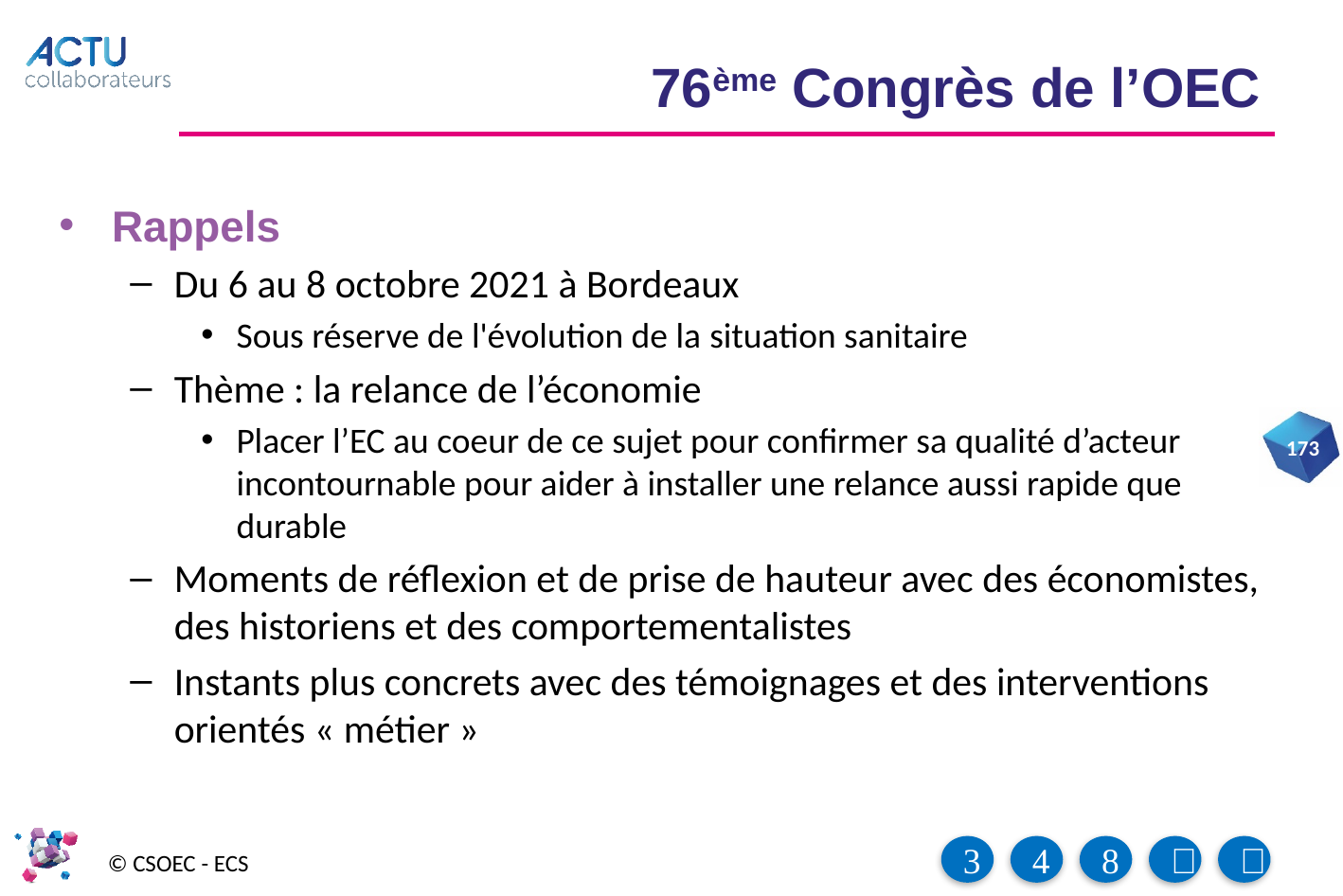

# 76ème Congrès de l’OEC
Rappels
Du 6 au 8 octobre 2021 à Bordeaux
Sous réserve de l'évolution de la situation sanitaire
Thème : la relance de l’économie
Placer l’EC au coeur de ce sujet pour confirmer sa qualité d’acteur incontournable pour aider à installer une relance aussi rapide que durable
Moments de réflexion et de prise de hauteur avec des économistes, des historiens et des comportementalistes
Instants plus concrets avec des témoignages et des interventions orientés « métier »
173